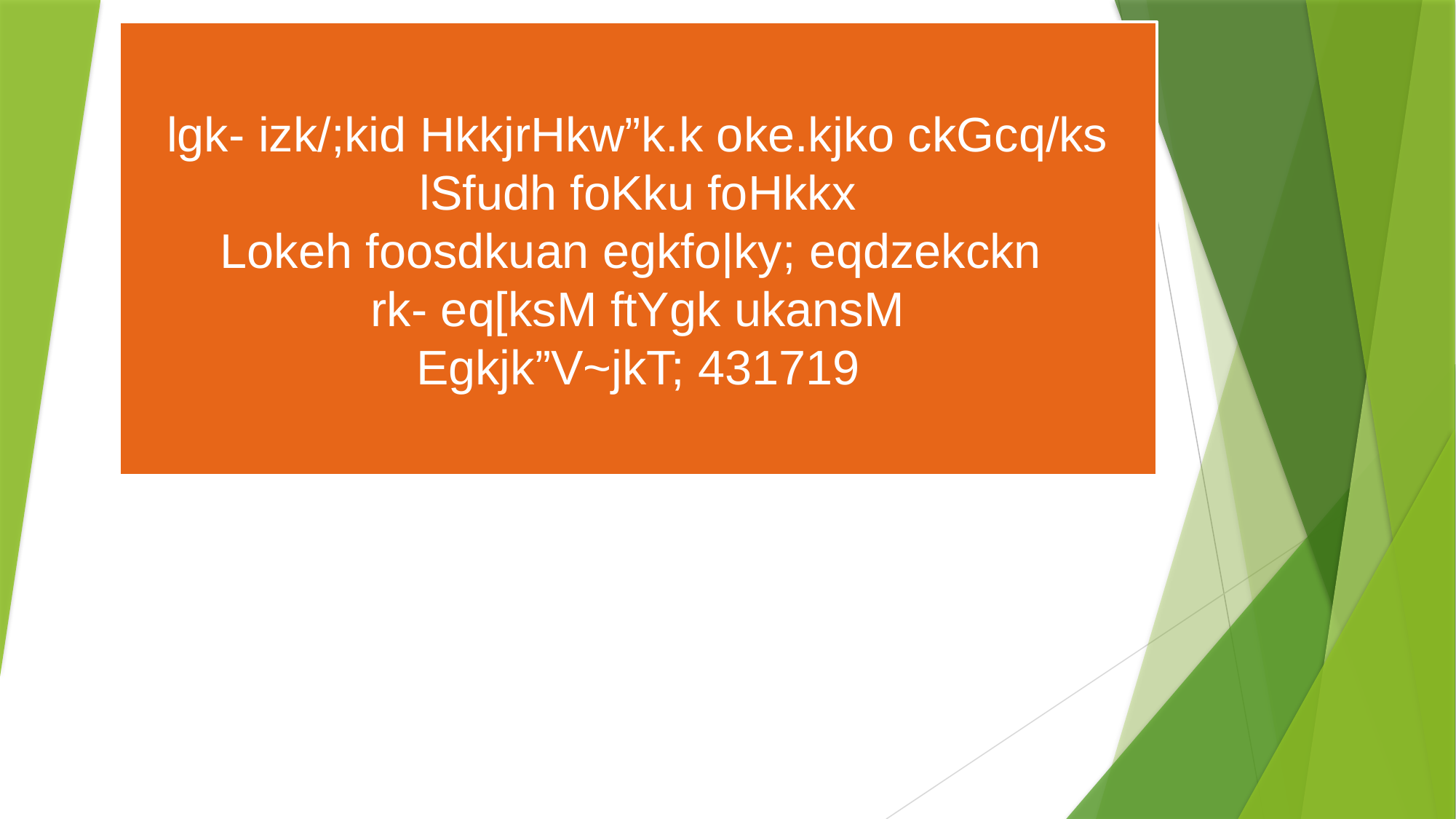

lgk- izk/;kid HkkjrHkw”k.k oke.kjko ckGcq/ks
lSfudh foKku foHkkx
Lokeh foosdkuan egkfo|ky; eqdzekckn
rk- eq[ksM ftYgk ukansM
Egkjk”V~jkT; 431719